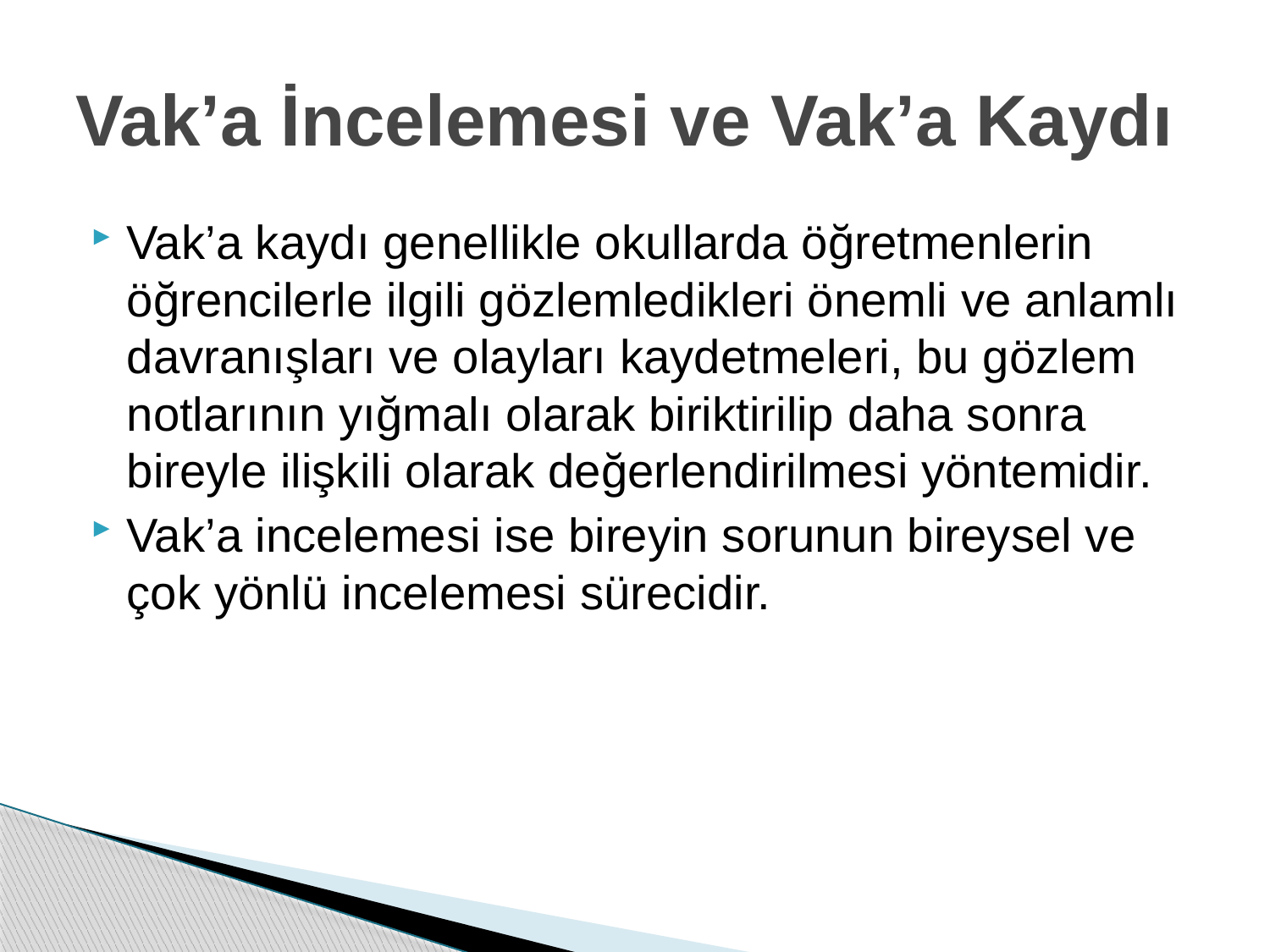

# Vak’a İncelemesi ve Vak’a Kaydı
Vak’a kaydı genellikle okullarda öğretmenlerin öğrencilerle ilgili gözlemledikleri önemli ve anlamlı davranışları ve olayları kaydetmeleri, bu gözlem notlarının yığmalı olarak biriktirilip daha sonra bireyle ilişkili olarak değerlendirilmesi yöntemidir.
Vak’a incelemesi ise bireyin sorunun bireysel ve çok yönlü incelemesi sürecidir.